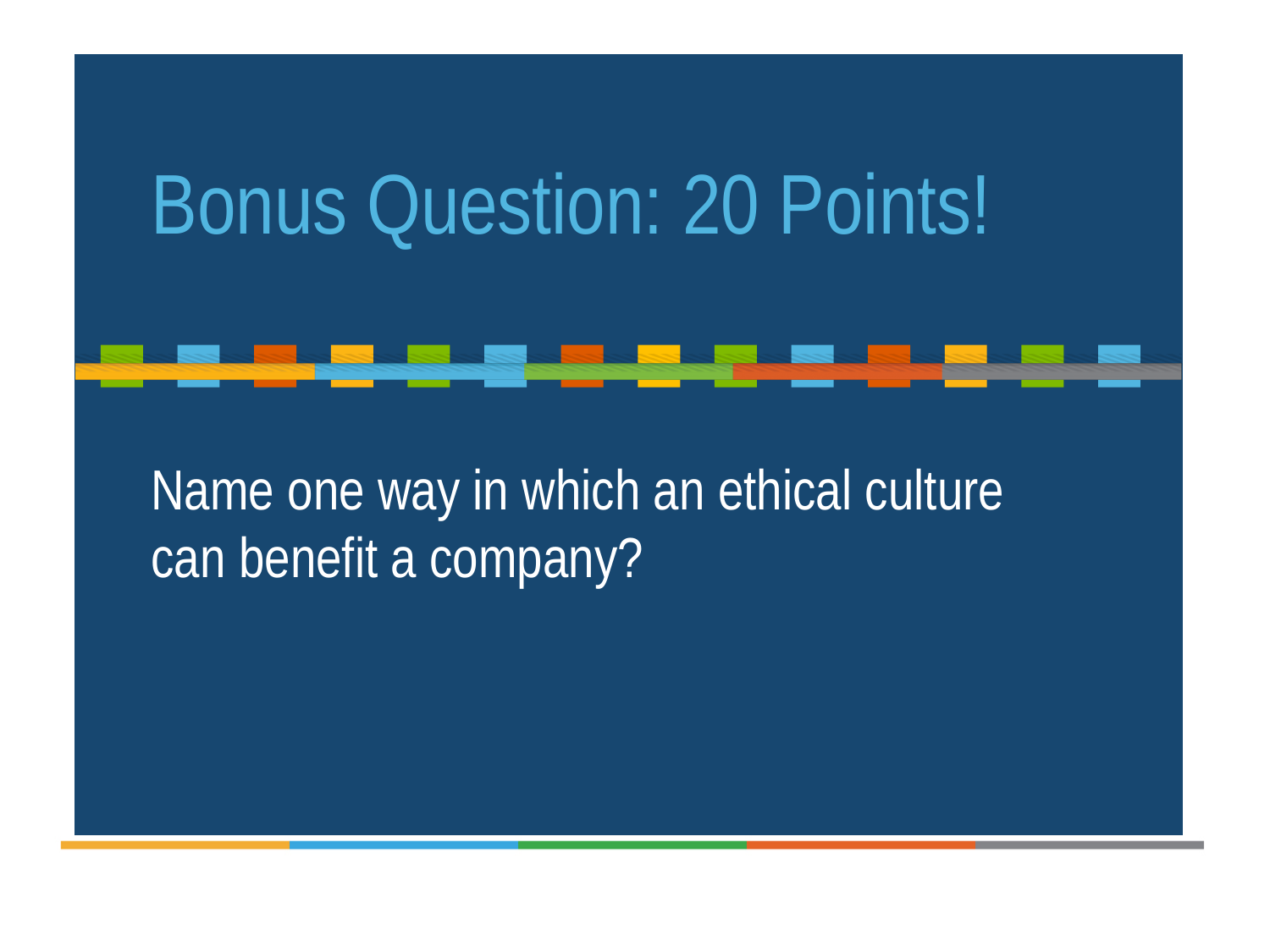

Bonus Question: 20 Points!

Name one way in which an ethical culture can benefit a company?